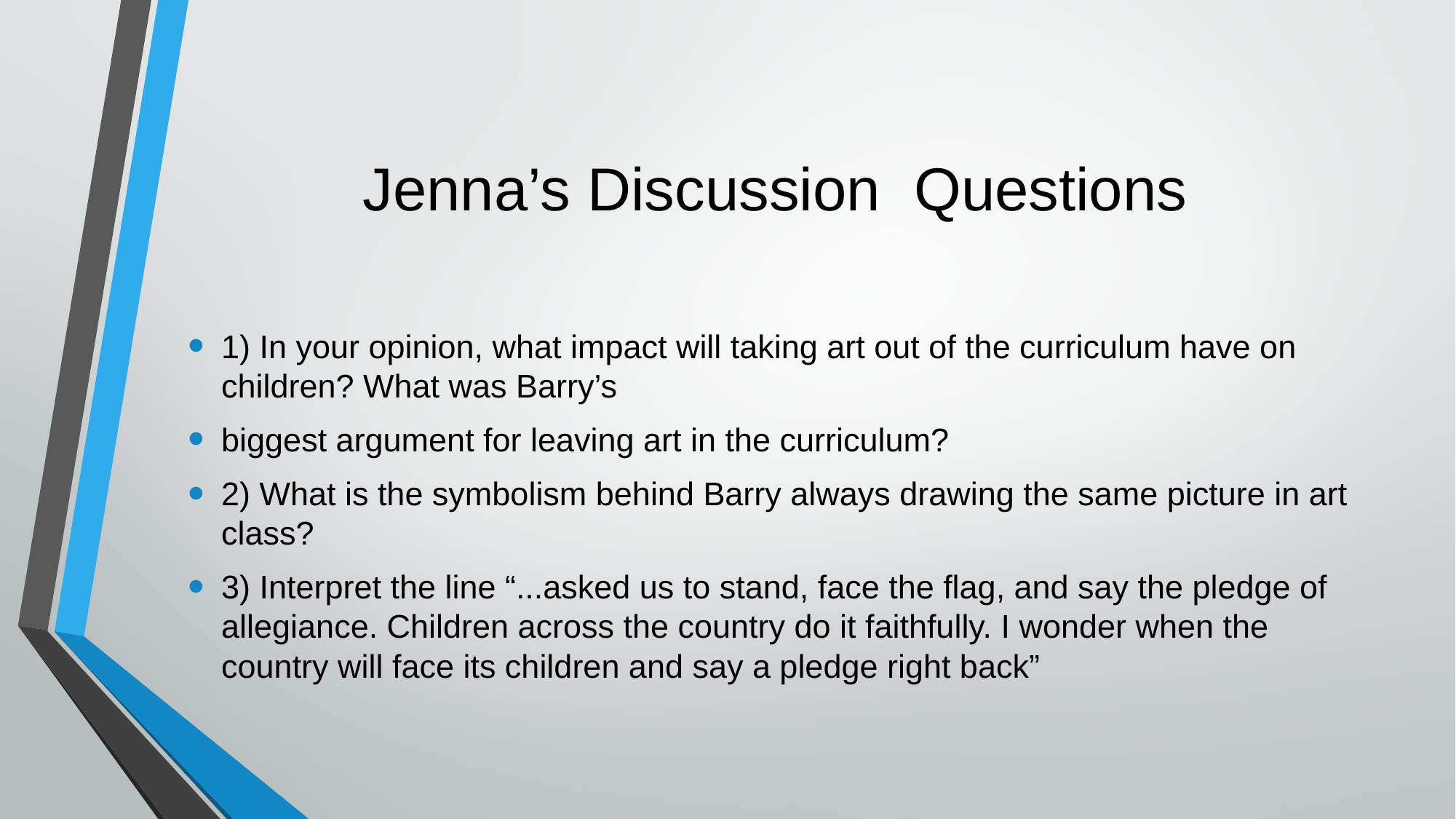

# Jenna’s Discussion  Questions
1) In your opinion, what impact will taking art out of the curriculum have on children? What was Barry’s
biggest argument for leaving art in the curriculum?
2) What is the symbolism behind Barry always drawing the same picture in art class?
3) Interpret the line “...asked us to stand, face the flag, and say the pledge of allegiance. Children across the country do it faithfully. I wonder when the country will face its children and say a pledge right back”